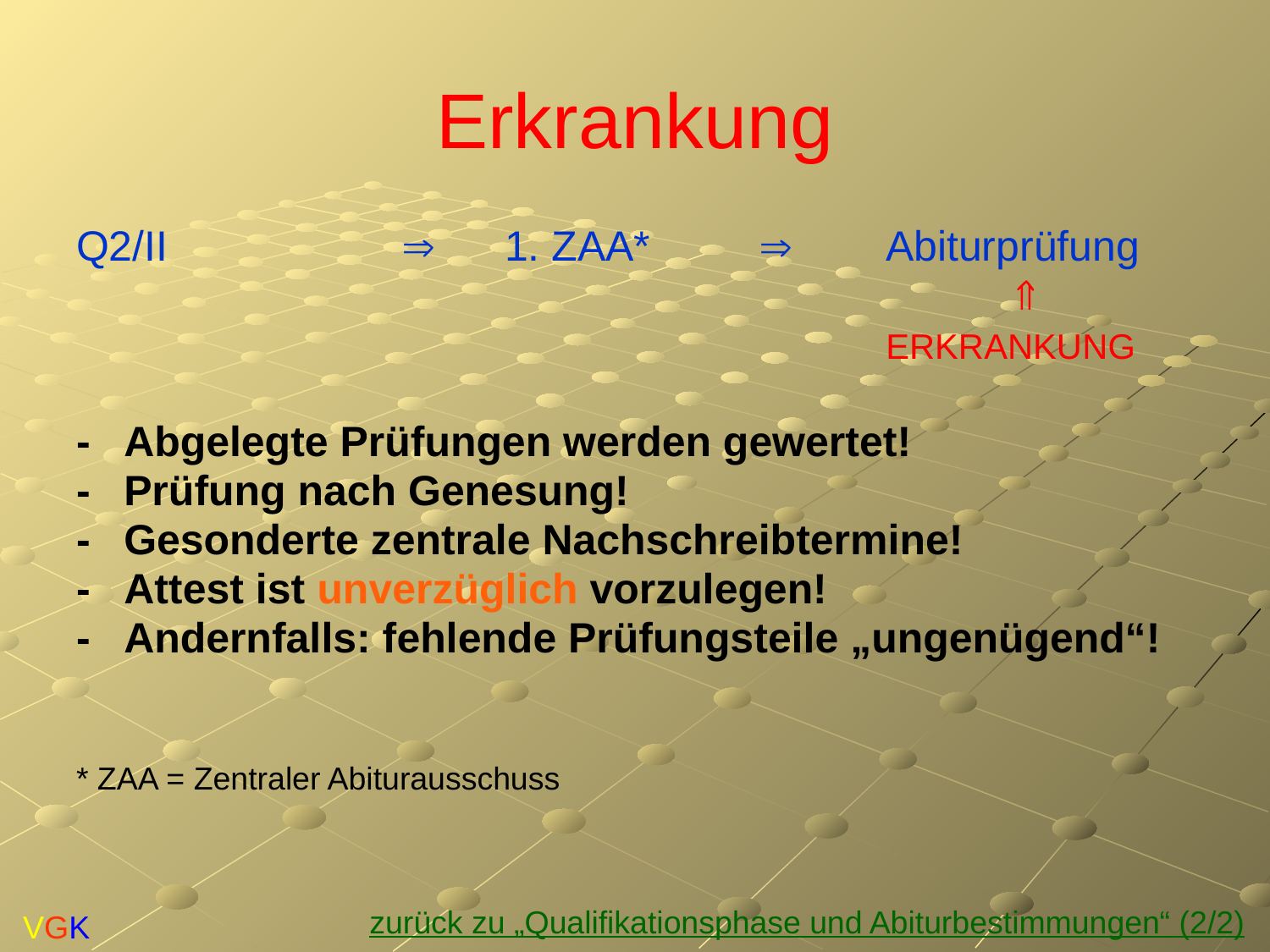

# Erkrankung
Q2/II		  ⇒	1. ZAA*	⇒	Abiturprüfung
								⇑
							ERKRANKUNG

-	Abgelegte Prüfungen werden gewertet!
-	Prüfung nach Genesung!
-	Gesonderte zentrale Nachschreibtermine!
-	Attest ist unverzüglich vorzulegen!
-	Andernfalls: fehlende Prüfungsteile „ungenügend“!

* ZAA = Zentraler Abiturausschuss
zurück zu „Qualifikationsphase und Abiturbestimmungen“ (2/2)
VGK